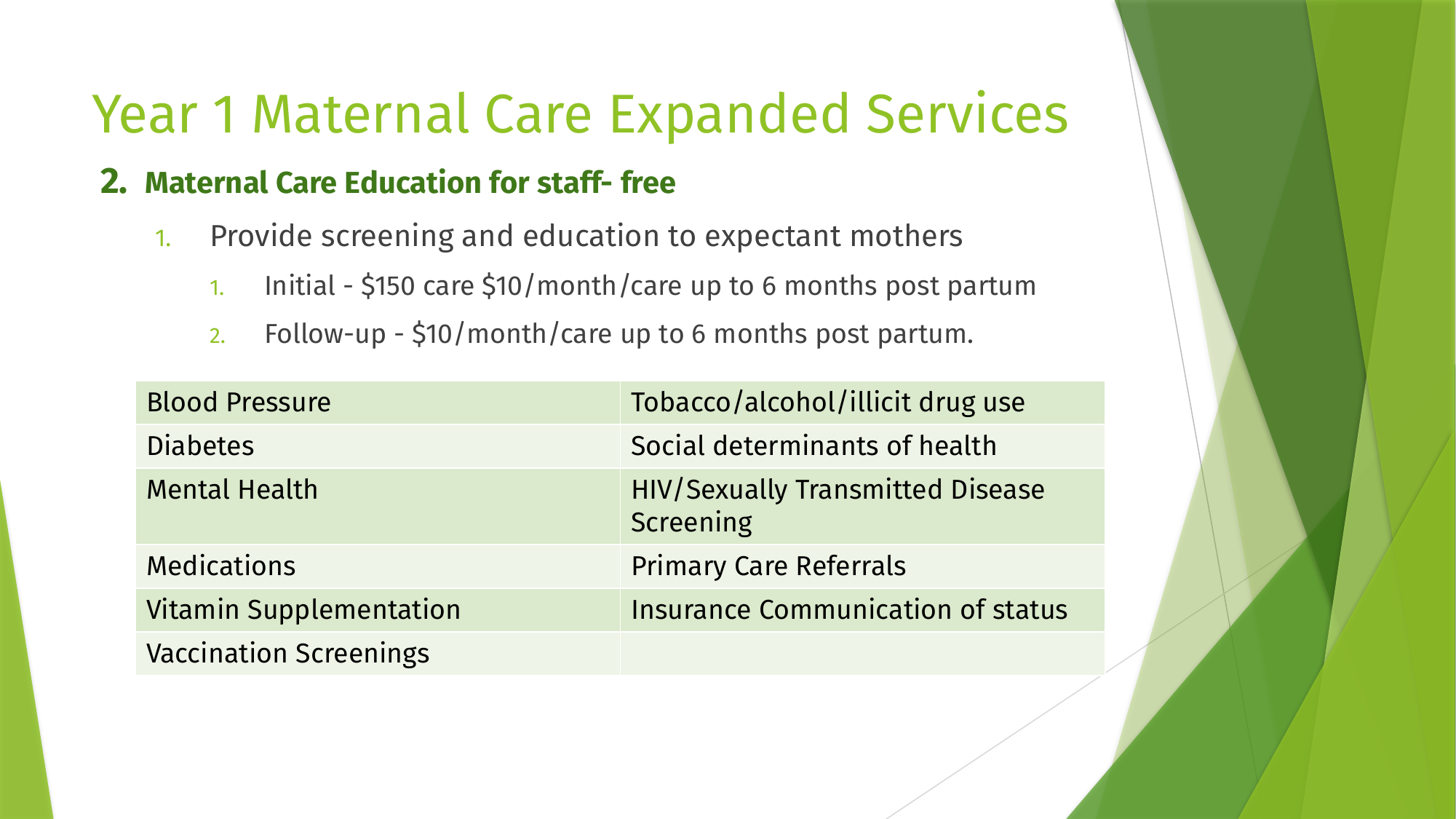

# Year 1 Maternal Care Expanded Services
2.  Maternal Care Education for staff- free
Provide screening and education to expectant mothers
Initial - $150 care $10/month/care up to 6 months post partum
Follow-up - $10/month/care up to 6 months post partum.

| Blood Pressure | Tobacco/alcohol/illicit drug use |
| --- | --- |
| Diabetes | Social determinants of health |
| Mental Health | HIV/Sexually Transmitted Disease Screening |
| Medications | Primary Care Referrals |
| Vitamin Supplementation | Insurance Communication of status |
| Vaccination Screenings |  |